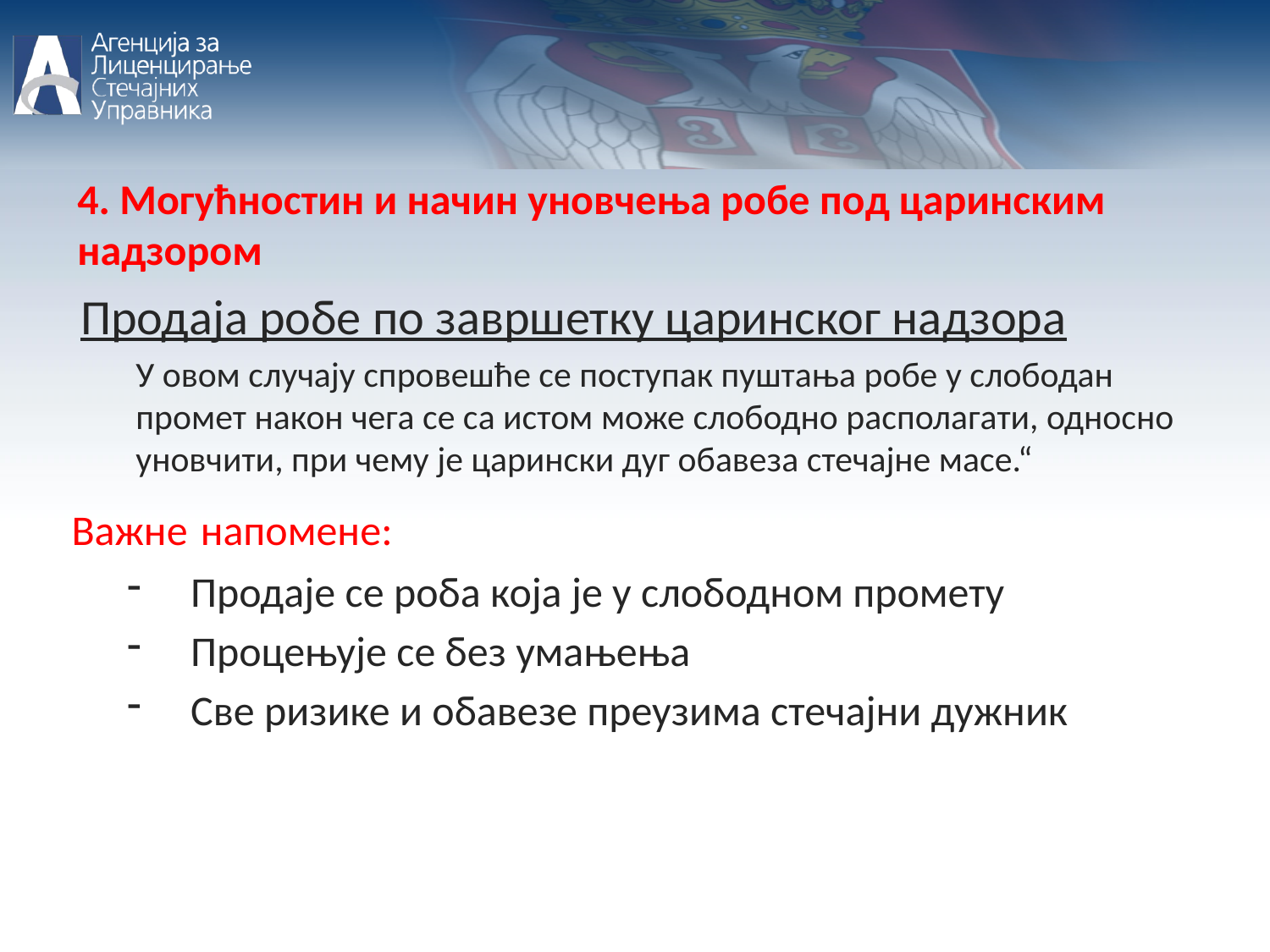

4. Могућностин и начин уновчења робе под царинским надзором

Продаја робе по завршетку царинског надзора
У овом случају спровешће се поступак пуштања робе у слободан промет након чега се са истом може слободно располагати, односно уновчити, при чему је царински дуг обавеза стечајне масе.“
Важне напомене:
Продаје се роба која је у слободном промету
Процењује се без умањења
Све ризике и обавезе преузима стечајни дужник